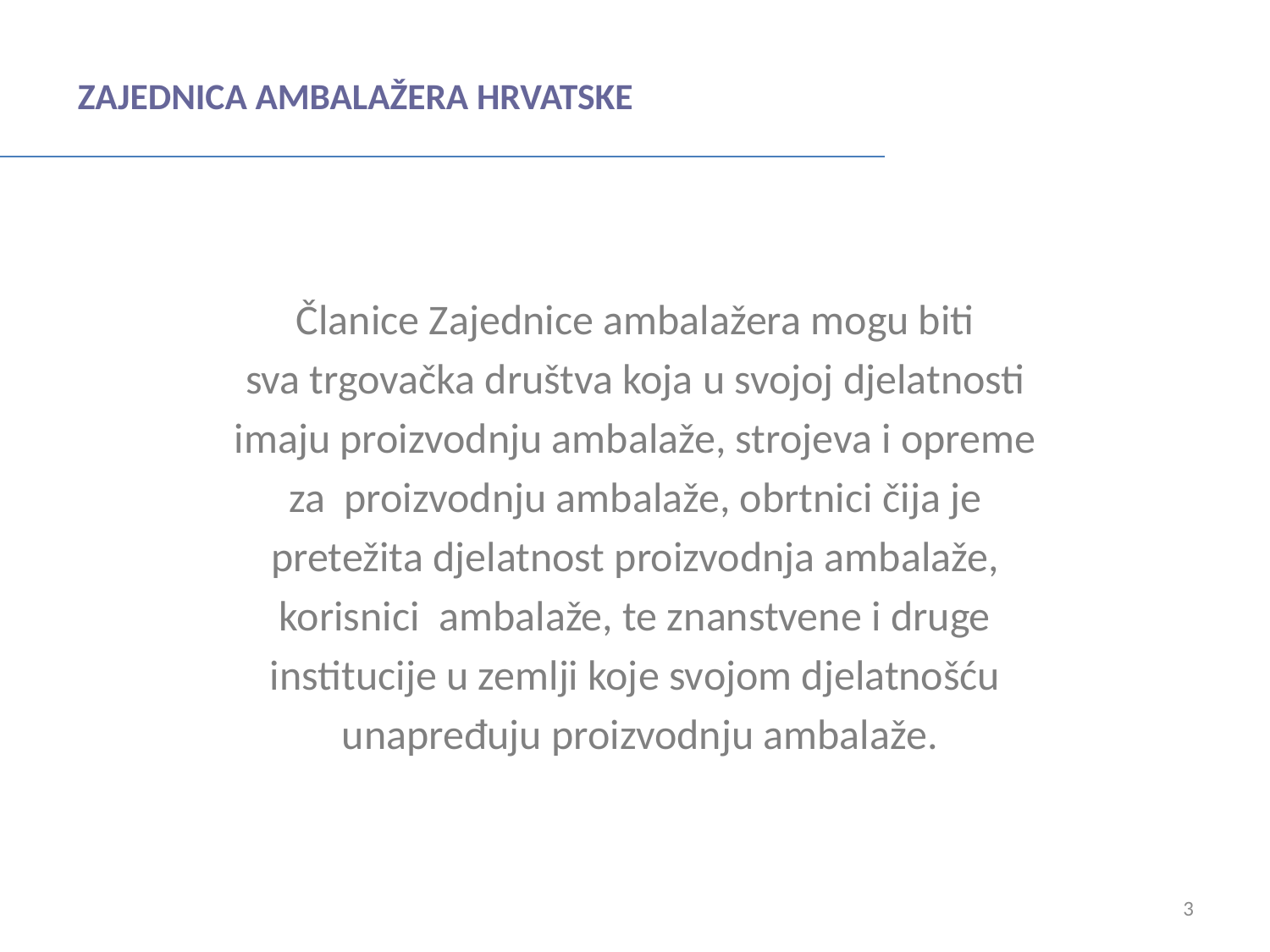

# ZAJEDNICA AMBALAŽERA HRVATSKE
Članice Zajednice ambalažera mogu biti
sva trgovačka društva koja u svojoj djelatnosti
imaju proizvodnju ambalaže, strojeva i opreme
za  proizvodnju ambalaže, obrtnici čija je
pretežita djelatnost proizvodnja ambalaže,
korisnici  ambalaže, te znanstvene i druge
institucije u zemlji koje svojom djelatnošću
unapređuju proizvodnju ambalaže.
3